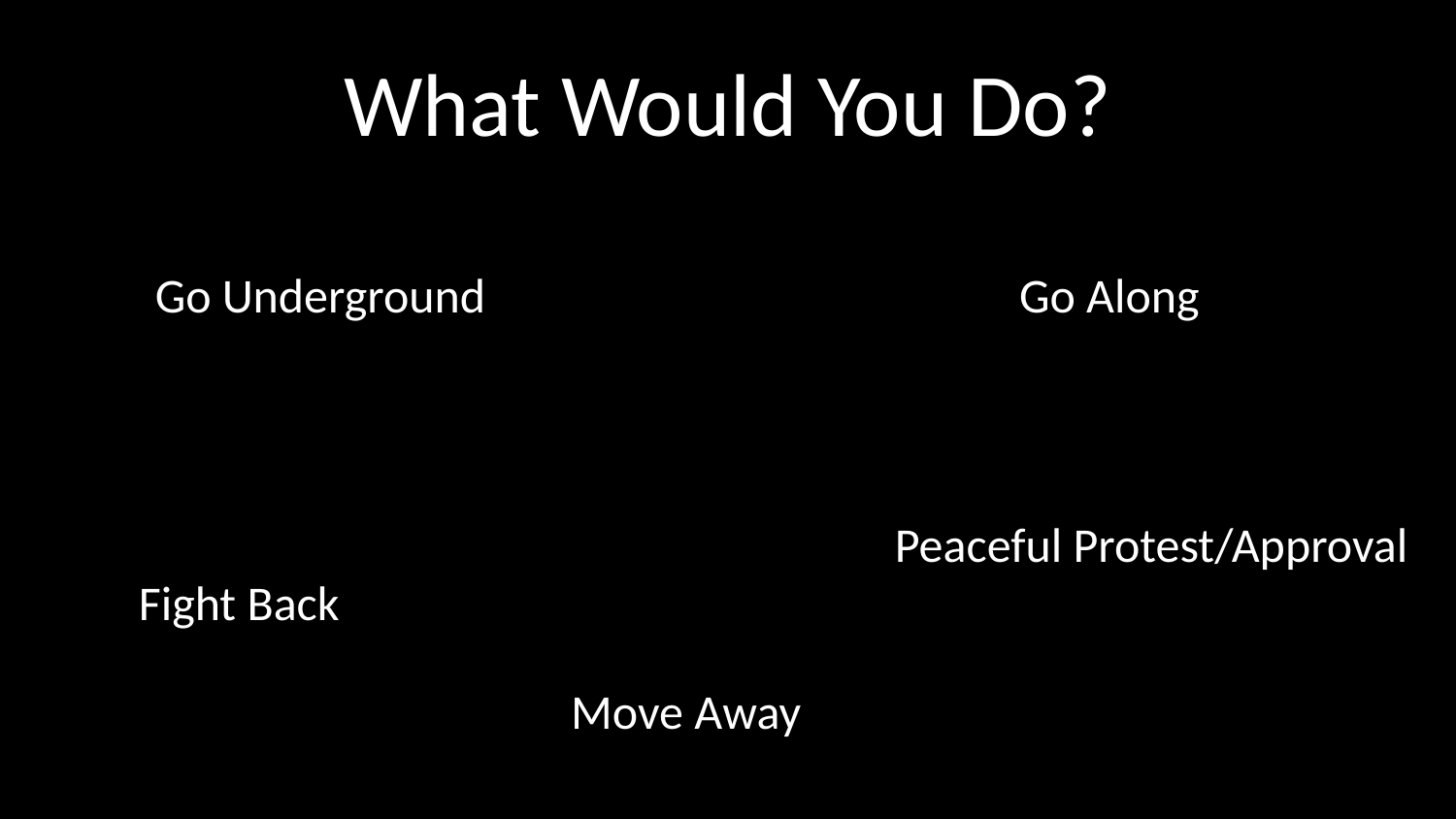

# What Would You Do?
Go Underground
Go Along
Peaceful Protest/Approval
Fight Back
Move Away